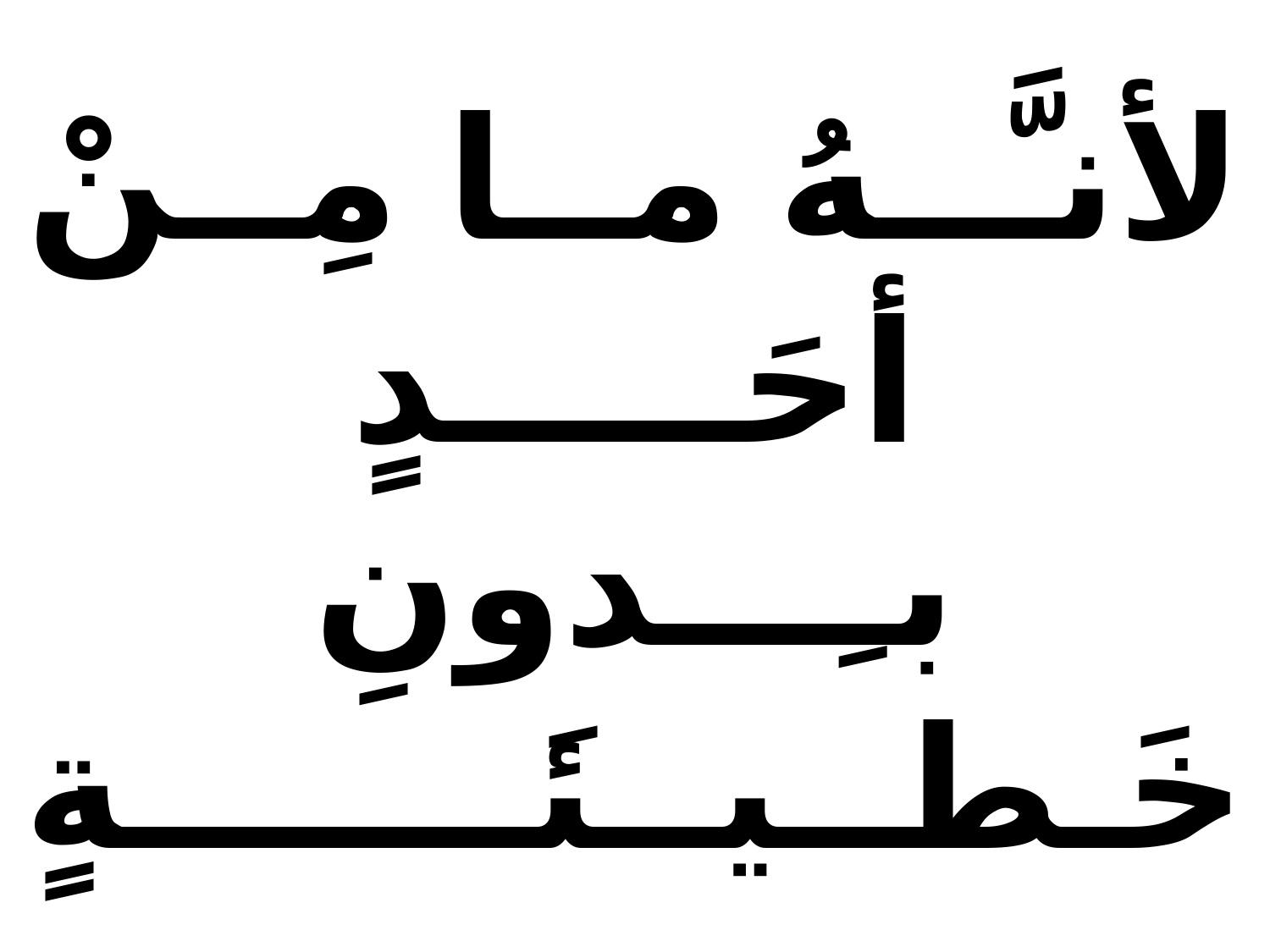

# لأنـَّــهُ مــا مِــنْ أحَـــــدٍ بـِـــدونِ خَـطــيــئَـــــــةٍ